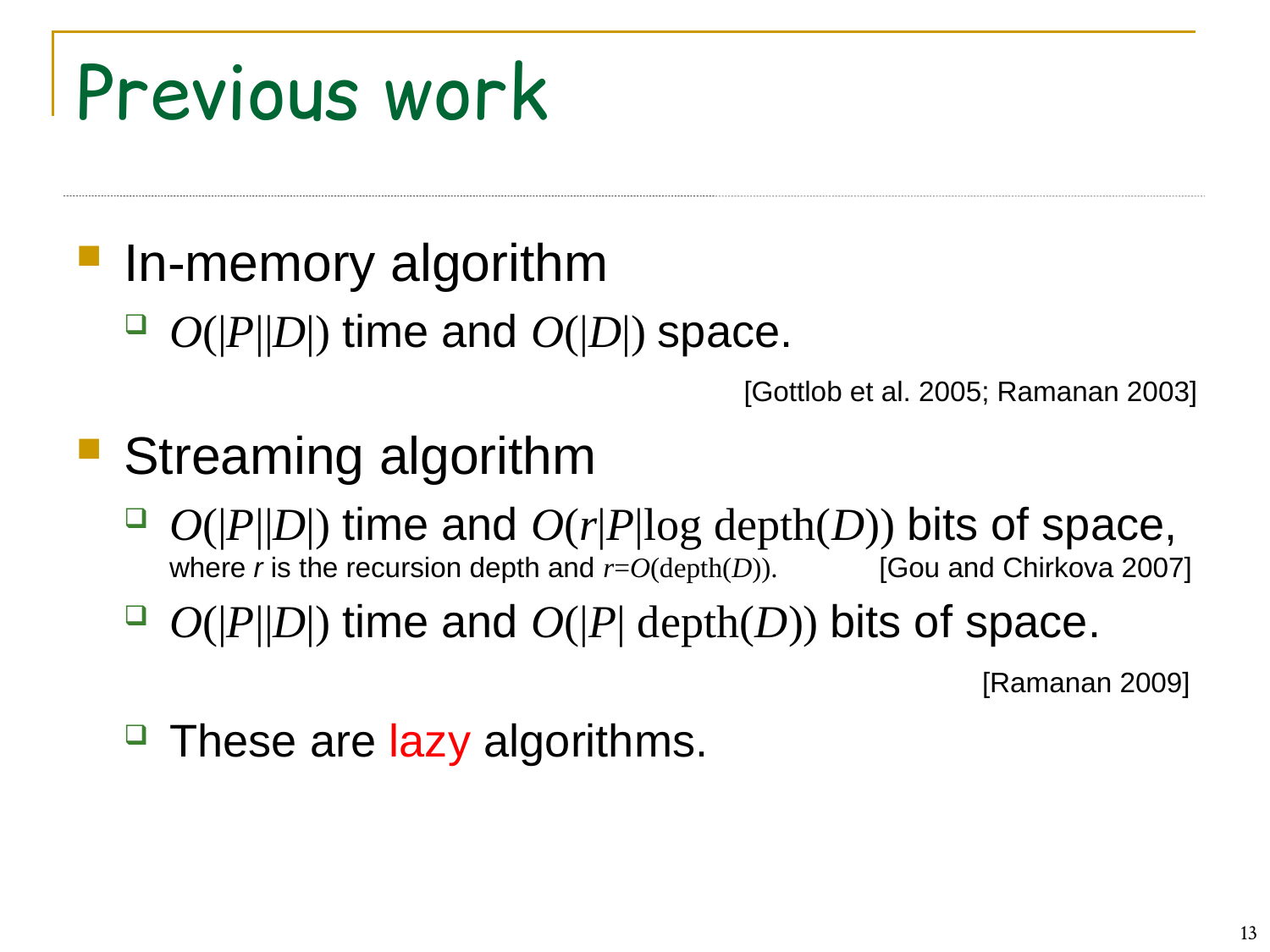

# Previous work
In-memory algorithm
O(|P||D|) time and O(|D|) space.
                                              [Gottlob et al. 2005; Ramanan 2003]
Streaming algorithm
O(|P||D|) time and O(r|P|log depth(D)) bits of space,
where r is the recursion depth and r=O(depth(D)).             [Gou and Chirkova 2007]
O(|P||D|) time and O(|P| depth(D)) bits of space.
                                                                [Ramanan 2009]
These are lazy algorithms.
13